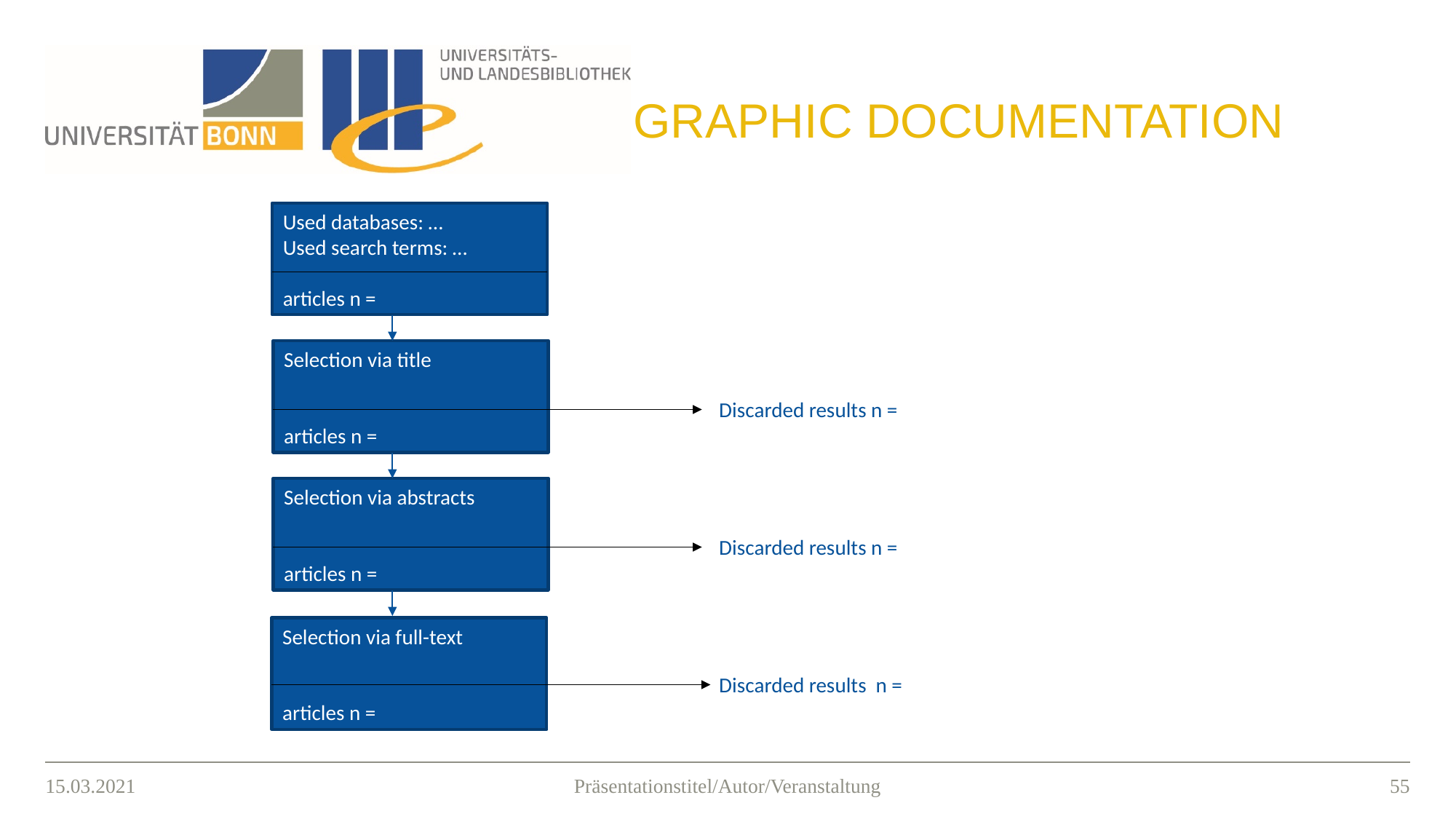

# Graphic documentation

Used databases: …
Used search terms: …

articles n =

Selection via title

articles n =

Discarded results n =
Selection via abstracts

articles n =

Discarded results n =
Selection via full-text

articles n =

Discarded results  n =
15.03.2021
55
Präsentationstitel/Autor/Veranstaltung